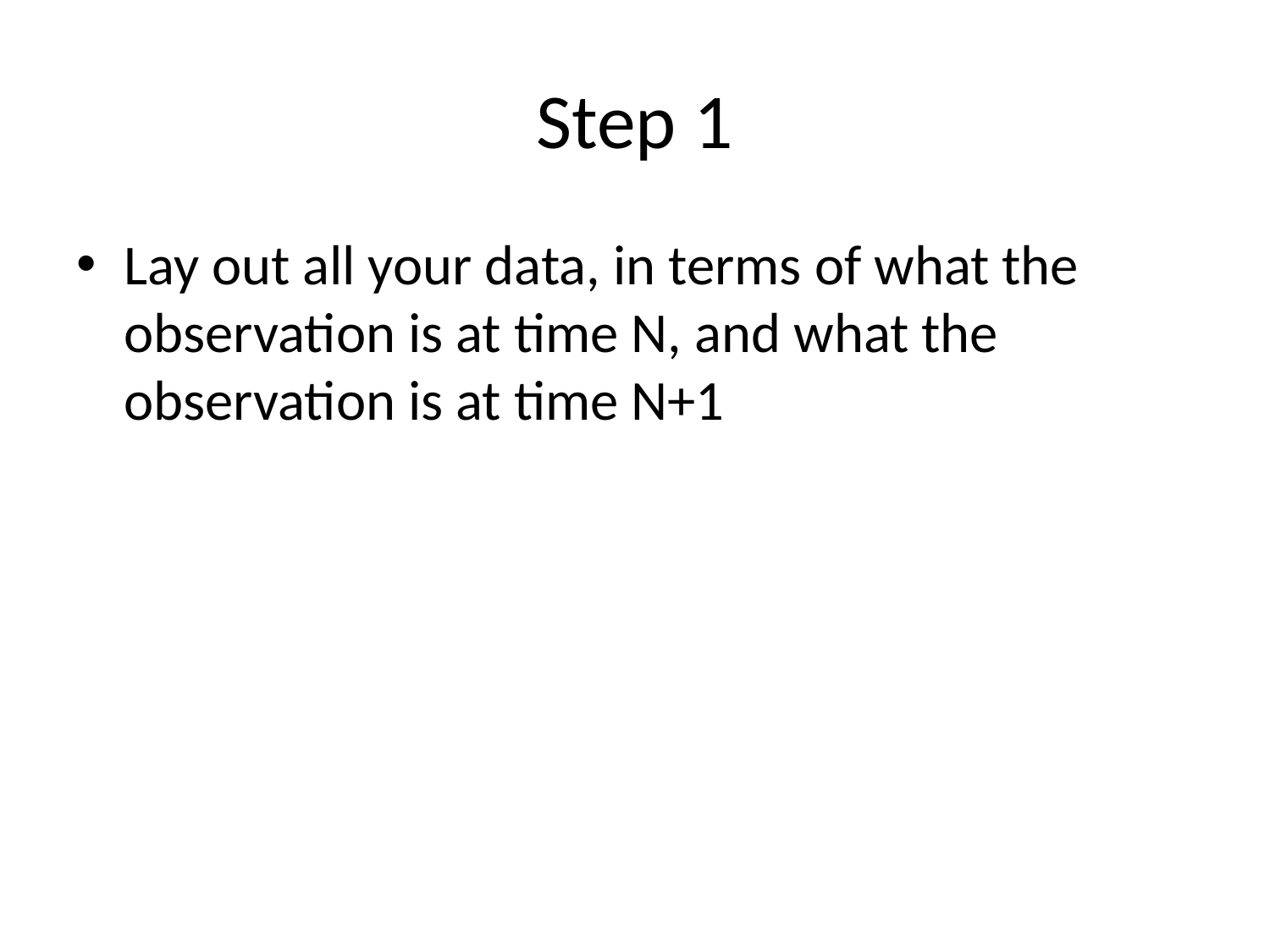

# Step 1
Lay out all your data, in terms of what the observation is at time N, and what the observation is at time N+1